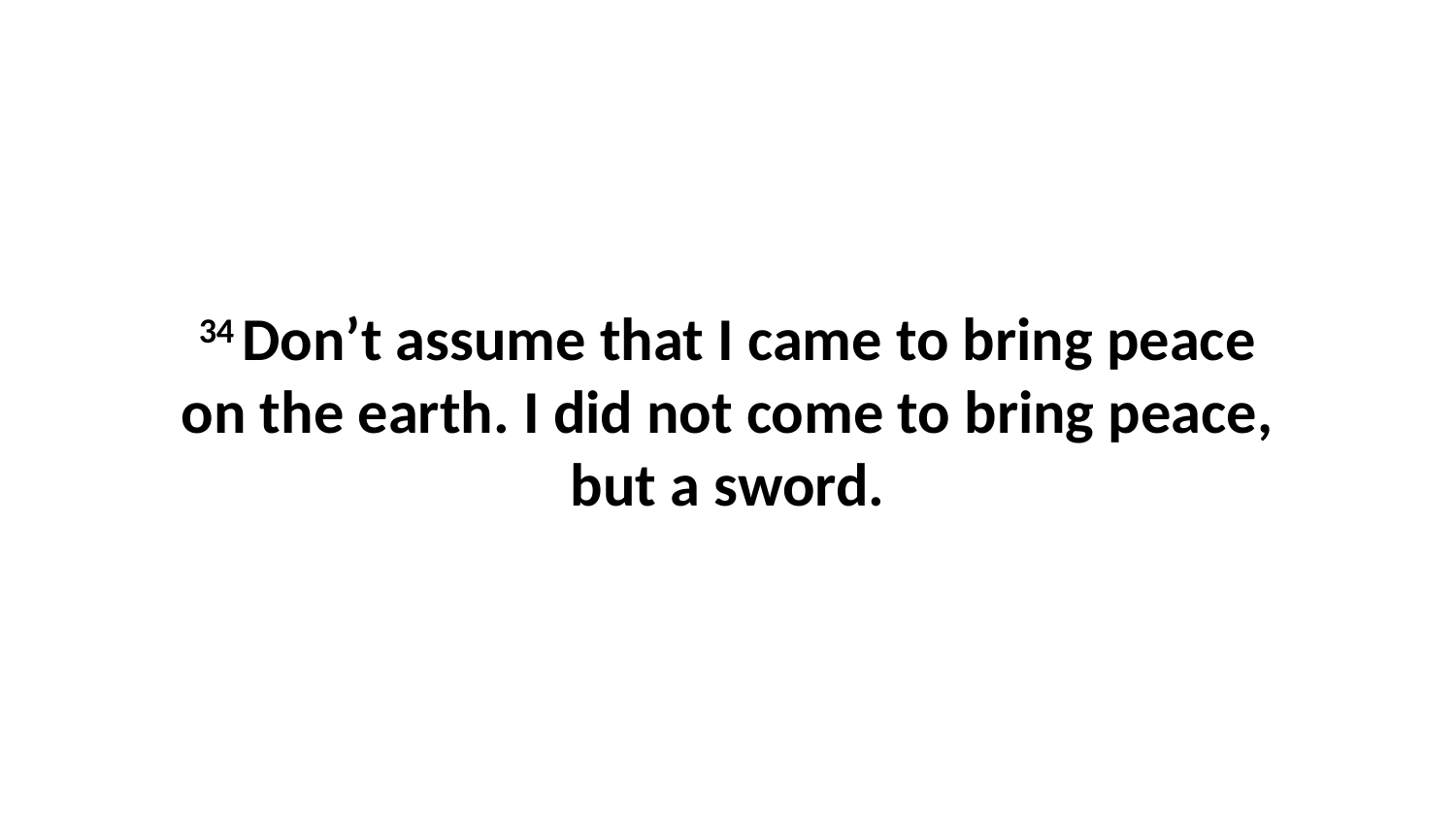

34 Don’t assume that I came to bring peace on the earth. I did not come to bring peace, but a sword.